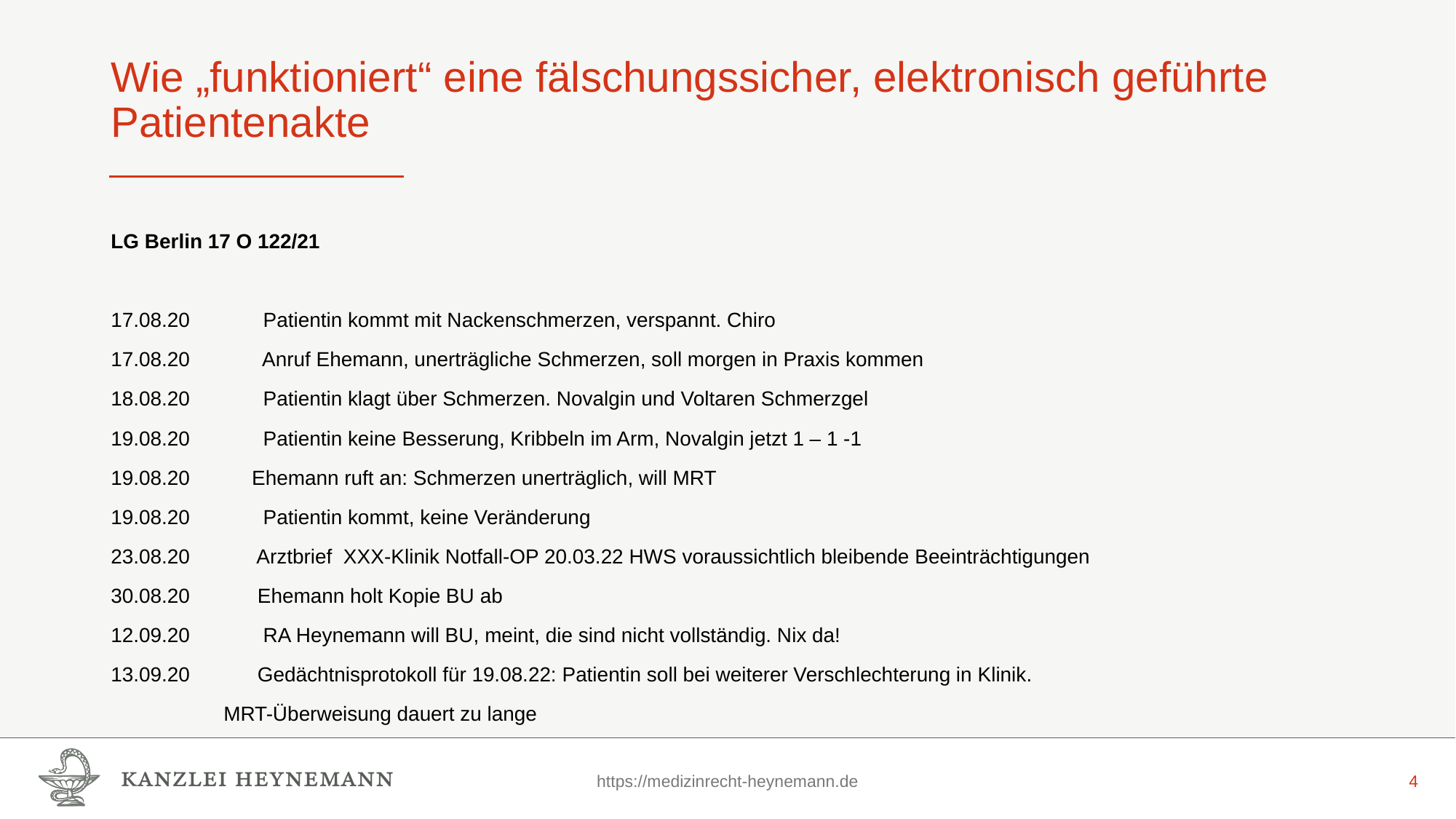

# Wie „funktioniert“ eine fälschungssicher, elektronisch geführte Patientenakte
LG Berlin 17 O 122/21

17.08.20             Patientin kommt mit Nackenschmerzen, verspannt. Chiro
17.08.20             Anruf Ehemann, unerträgliche Schmerzen, soll morgen in Praxis kommen
18.08.20             Patientin klagt über Schmerzen. Novalgin und Voltaren Schmerzgel
19.08.20             Patientin keine Besserung, Kribbeln im Arm, Novalgin jetzt 1 – 1 -1
19.08.20           Ehemann ruft an: Schmerzen unerträglich, will MRT
19.08.20             Patientin kommt, keine Veränderung
23.08.20            Arztbrief  XXX-Klinik Notfall-OP 20.03.22 HWS voraussichtlich bleibende Beeinträchtigungen
30.08.20            Ehemann holt Kopie BU ab
12.09.20             RA Heynemann will BU, meint, die sind nicht vollständig. Nix da!
13.09.20            Gedächtnisprotokoll für 19.08.22: Patientin soll bei weiterer Verschlechterung in Klinik.
	       MRT-Überweisung dauert zu lange

https://medizinrecht-heynemann.de
4